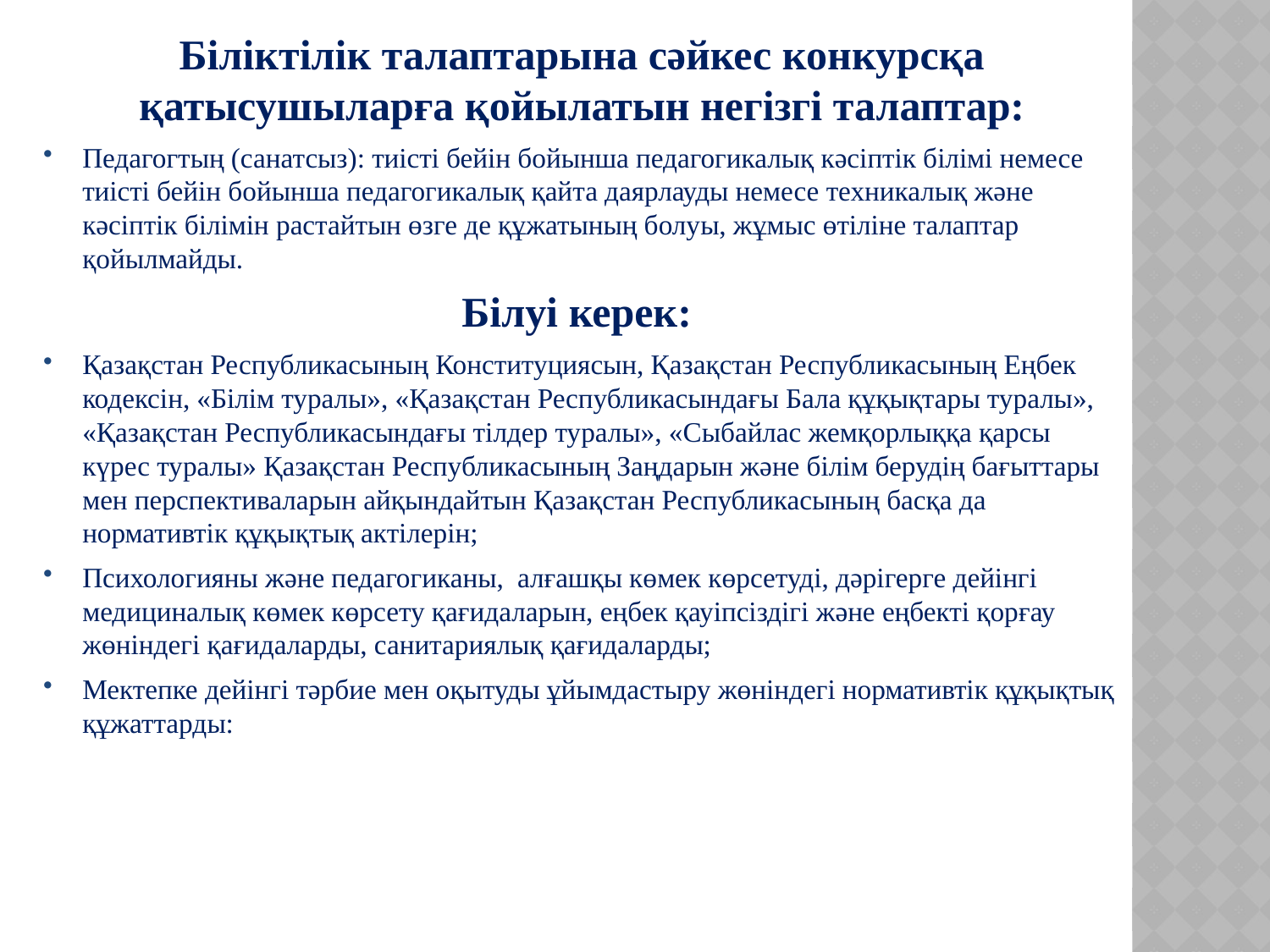

Біліктілік талаптарына сәйкес конкурсқа қатысушыларға қойылатын негізгі талаптар:
Педагогтың (санатсыз): тиісті бейін бойынша педагогикалық кәсіптік білімі немесе тиісті бейін бойынша педагогикалық қайта даярлауды немесе техникалық және кәсіптік білімін растайтын өзге де құжатының болуы, жұмыс өтіліне талаптар қойылмайды.
Білуі керек:
Қазақстан Республикасының Конституциясын, Қазақстан Республикасының Еңбек кодексін, «Білім туралы», «Қазақстан Республикасындағы Бала құқықтары туралы», «Қазақстан Республикасындағы тілдер туралы», «Сыбайлас жемқорлыққа қарсы күрес туралы» Қазақстан Республикасының Заңдарын және білім берудің бағыттары мен перспективаларын айқындайтын Қазақстан Республикасының басқа да нормативтік құқықтық актілерін;
Психологияны және педагогиканы,  алғашқы көмек көрсетуді, дәрігерге дейінгі медициналық көмек көрсету қағидаларын, еңбек қауіпсіздігі және еңбекті қорғау жөніндегі қағидаларды, санитариялық қағидаларды;
Мектепке дейінгі тәрбие мен оқытуды ұйымдастыру жөніндегі нормативтік құқықтық құжаттарды: